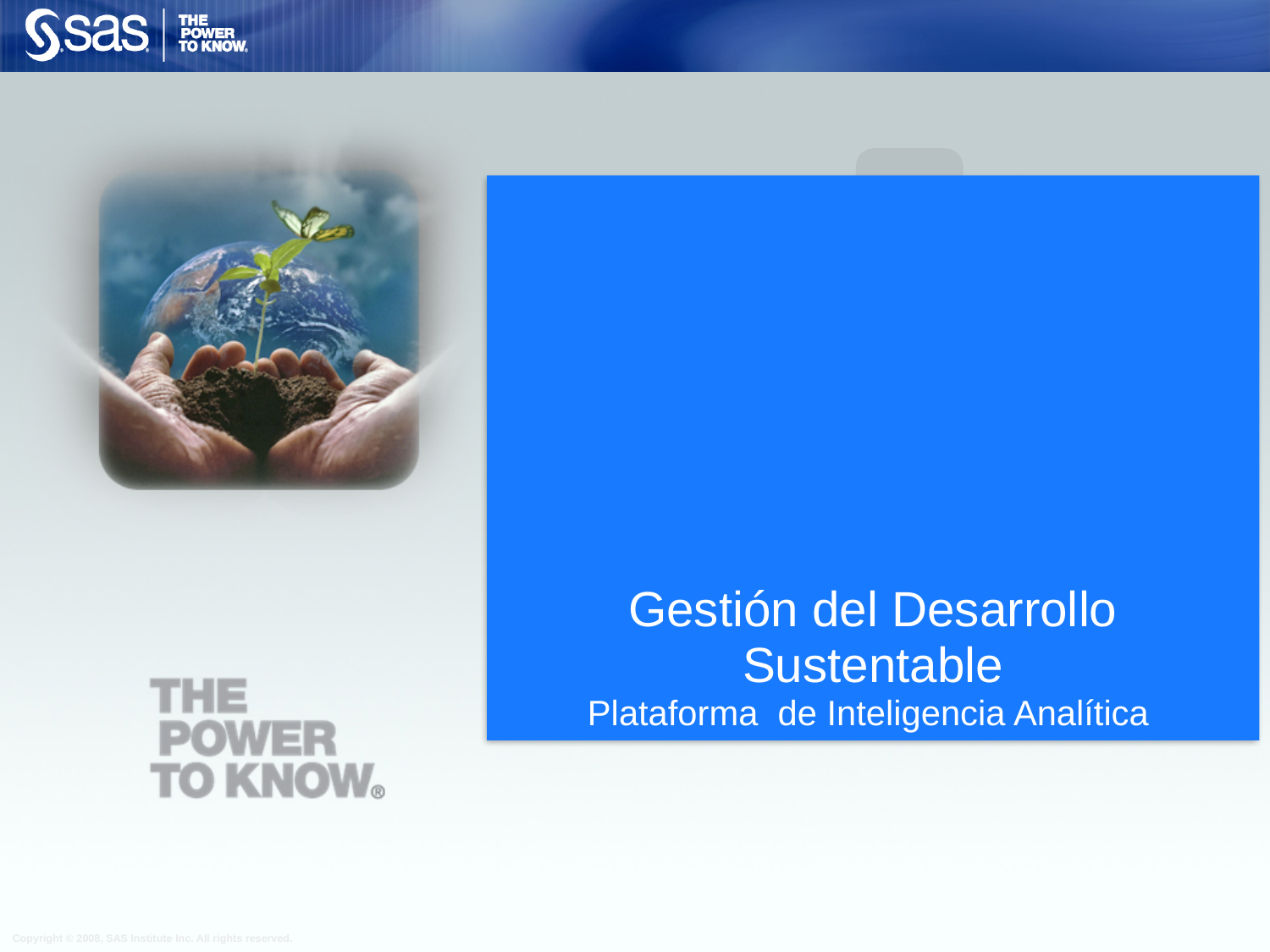

Gestión del Desarrollo Sustentable
Plataforma  de Inteligencia Analítica